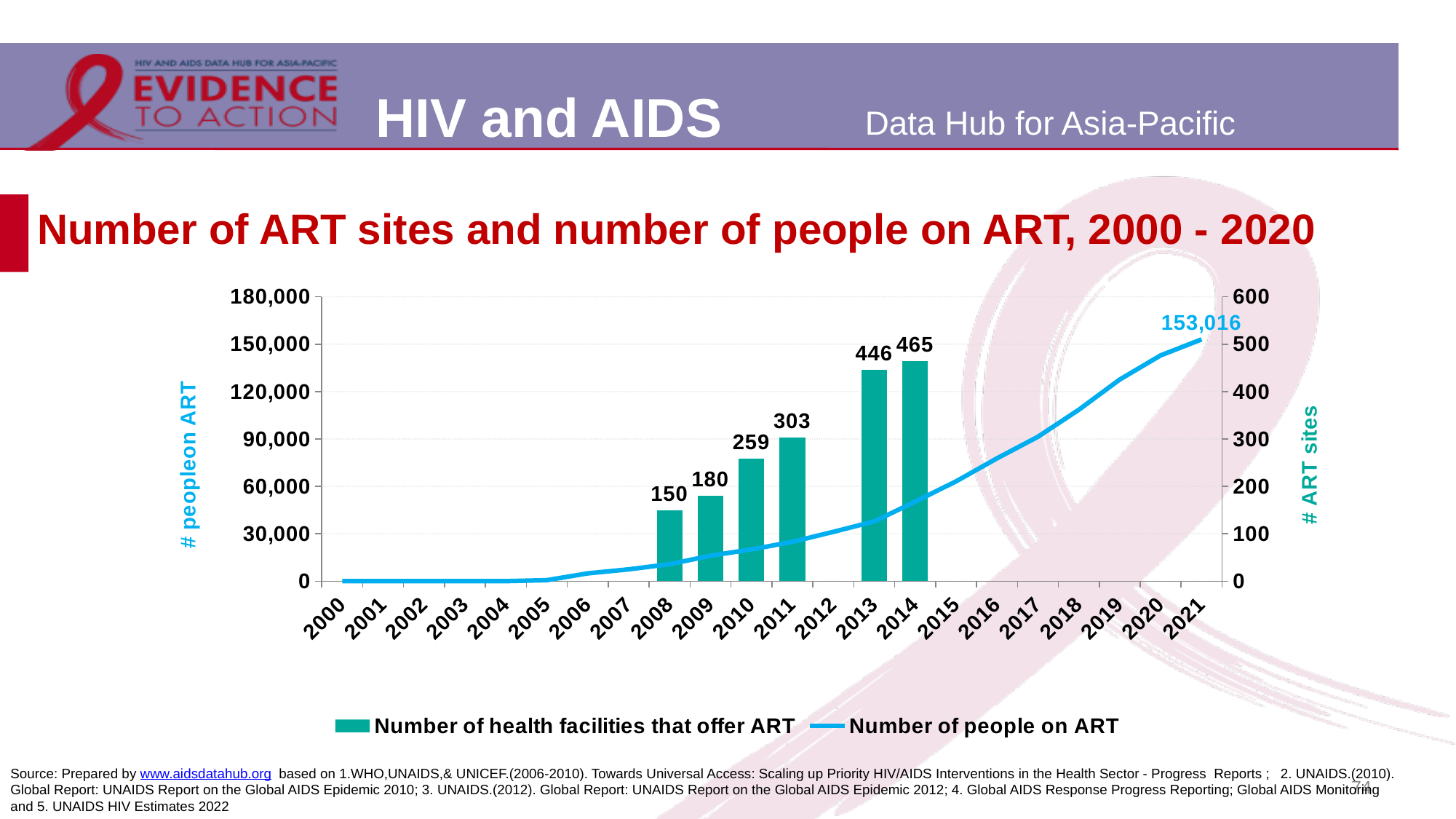

# Number of ART sites and number of people on ART, 2000 - 2020

### Chart

| Category | Number of health facilities that offer ART | Number of people on ART |
|---|---|---|
| 2000 | None | 4.0 |
| 2001 | None | 8.0 |
| 2002 | None | 12.0 |
| 2003 | None | 16.0 |
| 2004 | None | 20.0 |
| 2005 | None | 605.0 |
| 2006 | None | 4904.0 |
| 2007 | None | 7471.0 |
| 2008 | 150.0 | 10733.0 |
| 2009 | 180.0 | 16085.0 |
| 2010 | 259.0 | 20090.0 |
| 2011 | 303.0 | 24861.0 |
| 2012 | None | 31195.0 |
| 2013 | 446.0 | 37798.0 |
| 2014 | 465.0 | 50304.0 |
| 2015 | None | 63199.0 |
| 2016 | None | 77748.0 |
| 2017 | None | 91369.0 |
| 2018 | None | 108479.0 |
| 2019 | None | 127613.0 |
| 2020 | None | 142906.0 |
| 2021 | None | 153016.0 |
Source: Prepared by www.aidsdatahub.org  based on 1.WHO,UNAIDS,& UNICEF.(2006-2010). Towards Universal Access: Scaling up Priority HIV/AIDS Interventions in the Health Sector - Progress  Reports ;   2. UNAIDS.(2010). Global Report: UNAIDS Report on the Global AIDS Epidemic 2010; 3. UNAIDS.(2012). Global Report: UNAIDS Report on the Global AIDS Epidemic 2012; 4. Global AIDS Response Progress Reporting; Global AIDS Monitoring and 5. UNAIDS HIV Estimates 2022
74